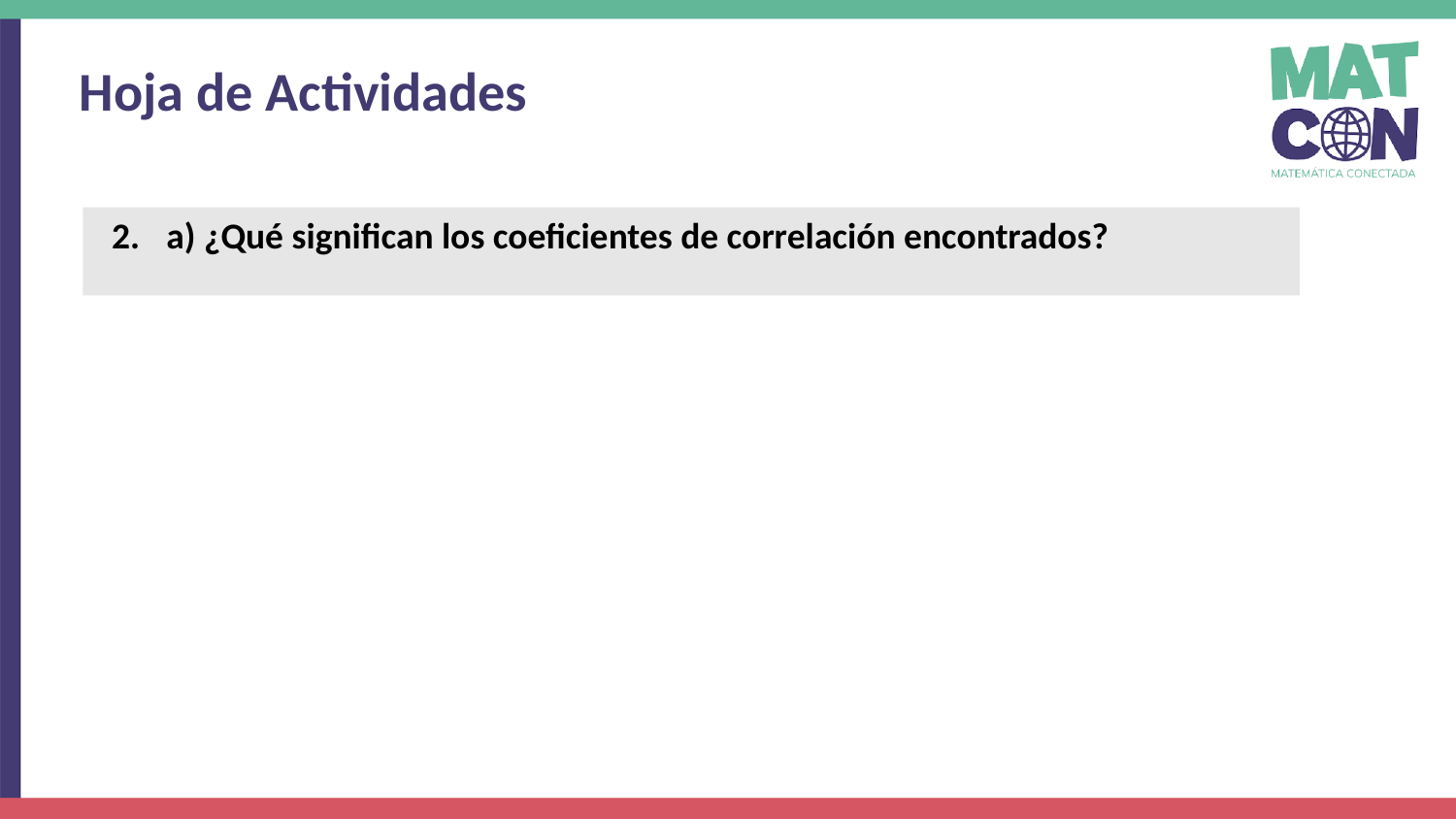

Hoja de Actividades
a) ¿Qué significan los coeficientes de correlación encontrados?